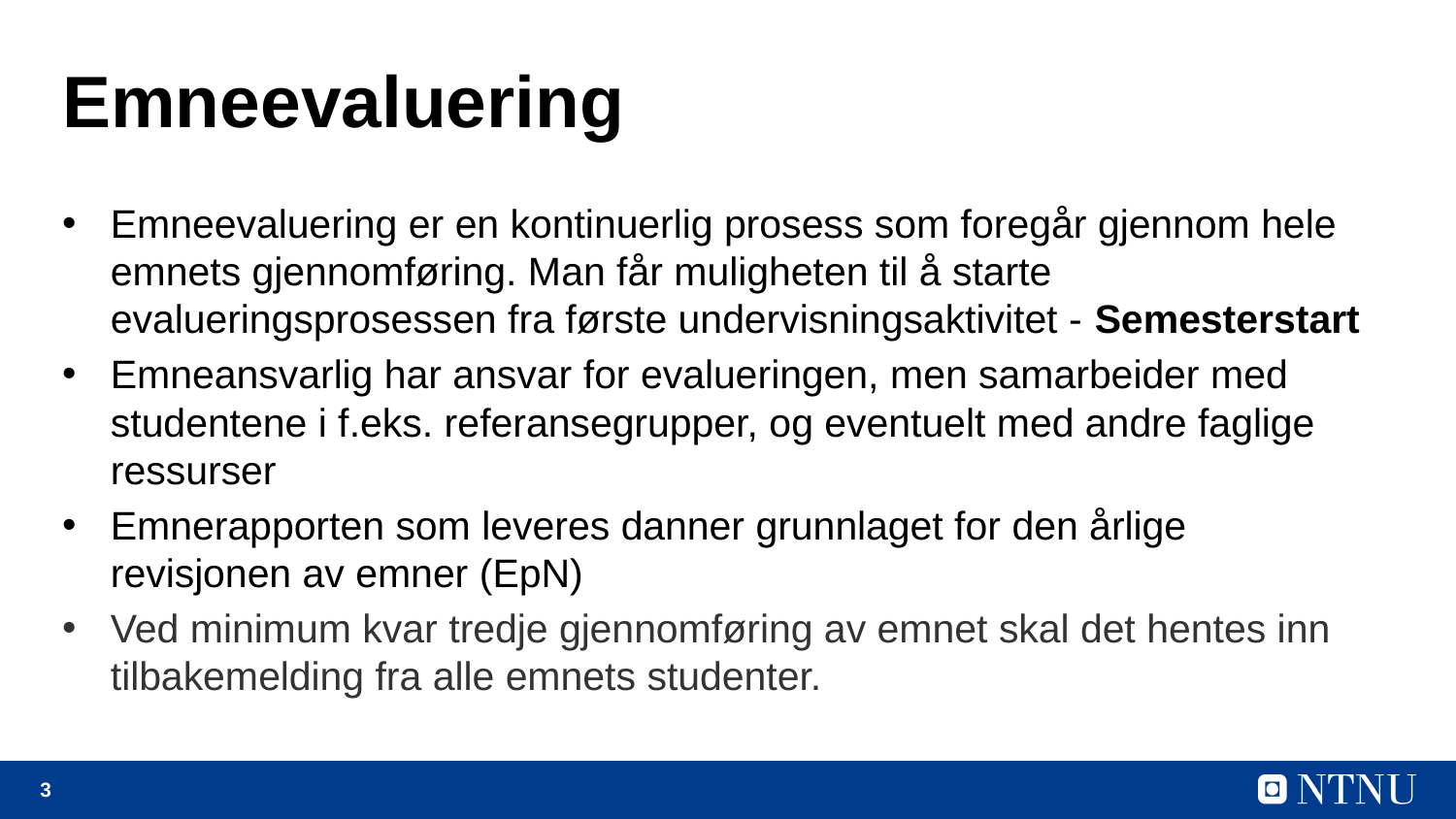

# Emneevaluering
Emneevaluering er en kontinuerlig prosess som foregår gjennom hele emnets gjennomføring. Man får muligheten til å starte evalueringsprosessen fra første undervisningsaktivitet - Semesterstart
Emneansvarlig har ansvar for evalueringen, men samarbeider med studentene i f.eks. referansegrupper, og eventuelt med andre faglige ressurser
Emnerapporten som leveres danner grunnlaget for den årlige revisjonen av emner (EpN)
Ved minimum kvar tredje gjennomføring av emnet skal det hentes inn tilbakemelding fra alle emnets studenter.